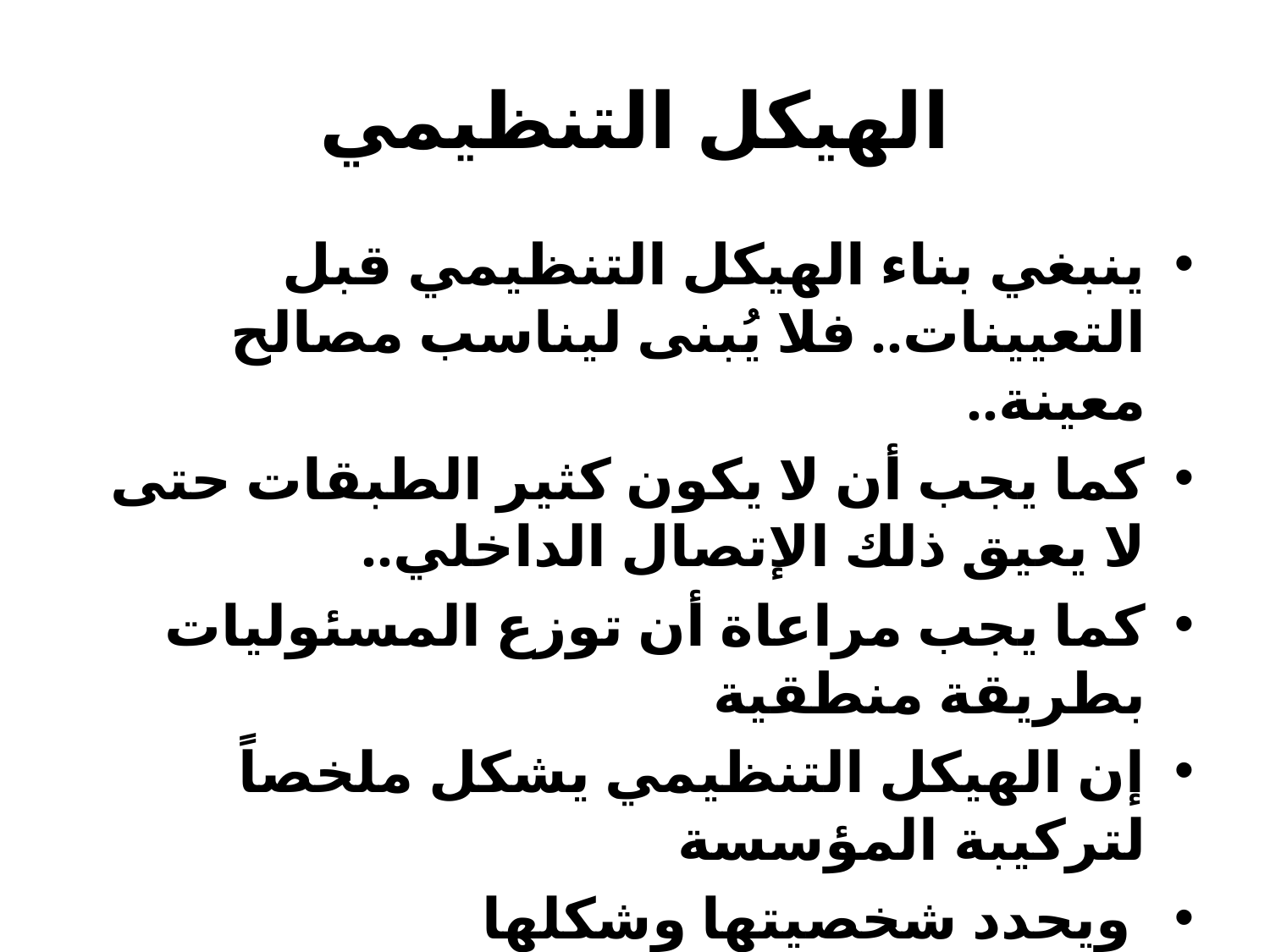

# الهيكل التنظيمي
ينبغي بناء الهيكل التنظيمي قبل التعيينات.. فلا يُبنى ليناسب مصالح معينة..
كما يجب أن لا يكون كثير الطبقات حتى لا يعيق ذلك الإتصال الداخلي..
كما يجب مراعاة أن توزع المسئوليات بطريقة منطقية
إن الهيكل التنظيمي يشكل ملخصاً لتركيبة المؤسسة
 ويحدد شخصيتها وشكلها
لذلك ينبغي إعداده بشكل مدروس..